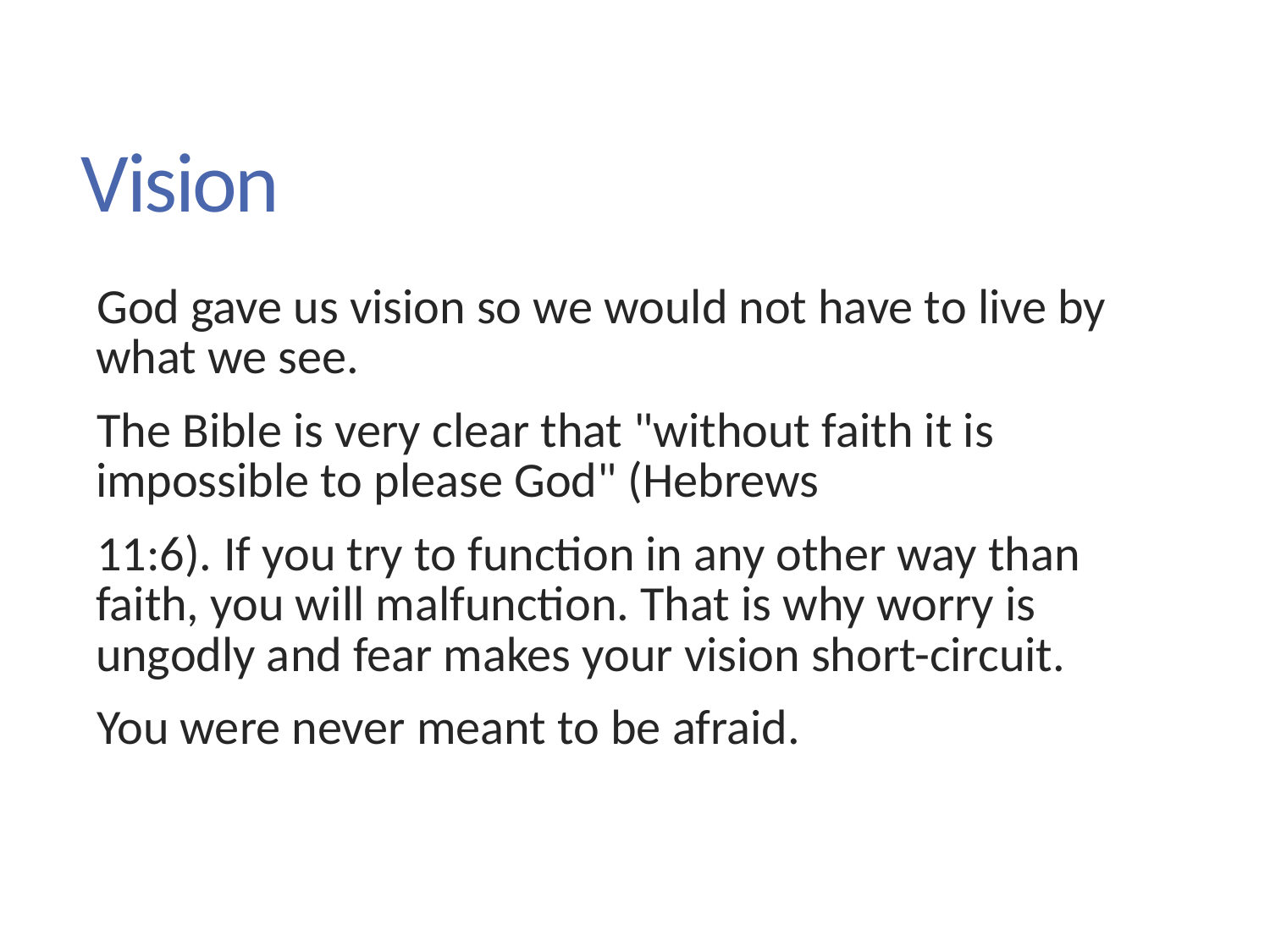

# Vision
God gave us vision so we would not have to live by what we see.
The Bible is very clear that "without faith it is impossible to please God" (Hebrews
11:6). If you try to function in any other way than faith, you will malfunction. That is why worry is ungodly and fear makes your vision short-circuit.
You were never meant to be afraid.